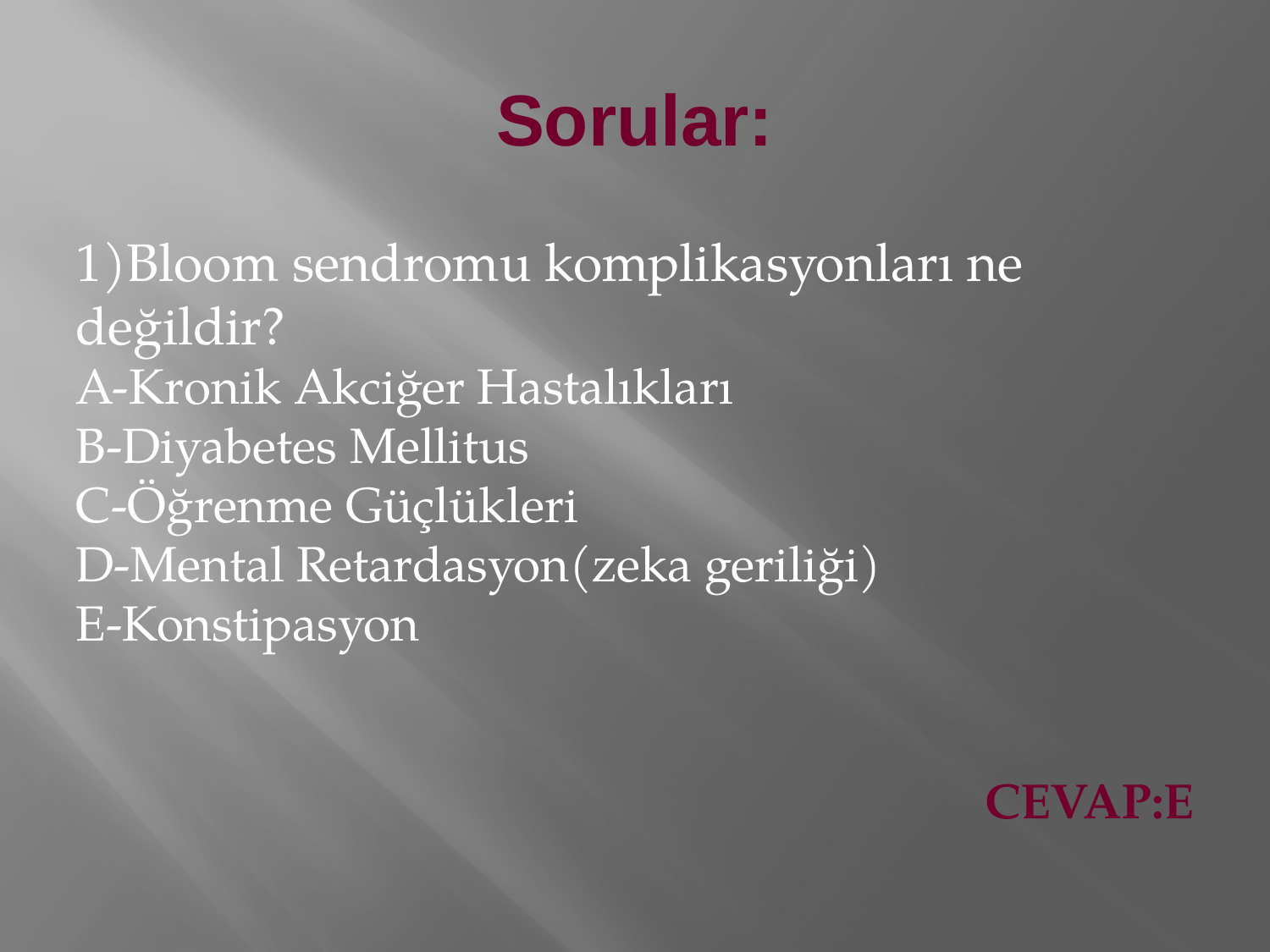

# Sorular:
1)Bloom sendromu komplikasyonları ne değildir?
A-Kronik Akciğer Hastalıkları
B-Diyabetes Mellitus
C-Öğrenme Güçlükleri
D-Mental Retardasyon(zeka geriliği)
E-Konstipasyon

CEVAP:E